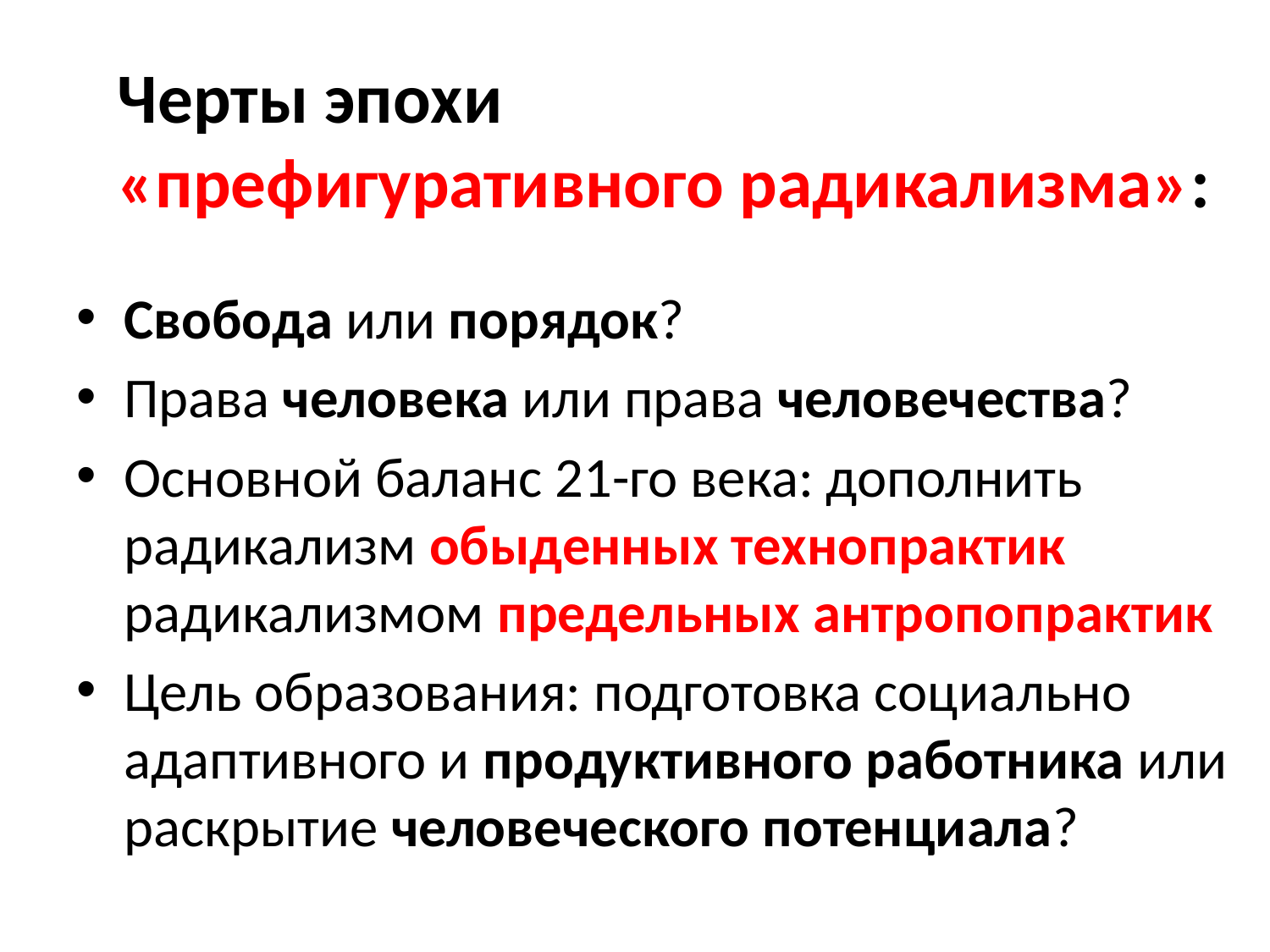

# Черты эпохи «префигуративного радикализма»:
Свобода или порядок?
Права человека или права человечества?
Основной баланс 21-го века: дополнить радикализм обыденных технопрактик радикализмом предельных антропопрактик
Цель образования: подготовка социально адаптивного и продуктивного работника или раскрытие человеческого потенциала?